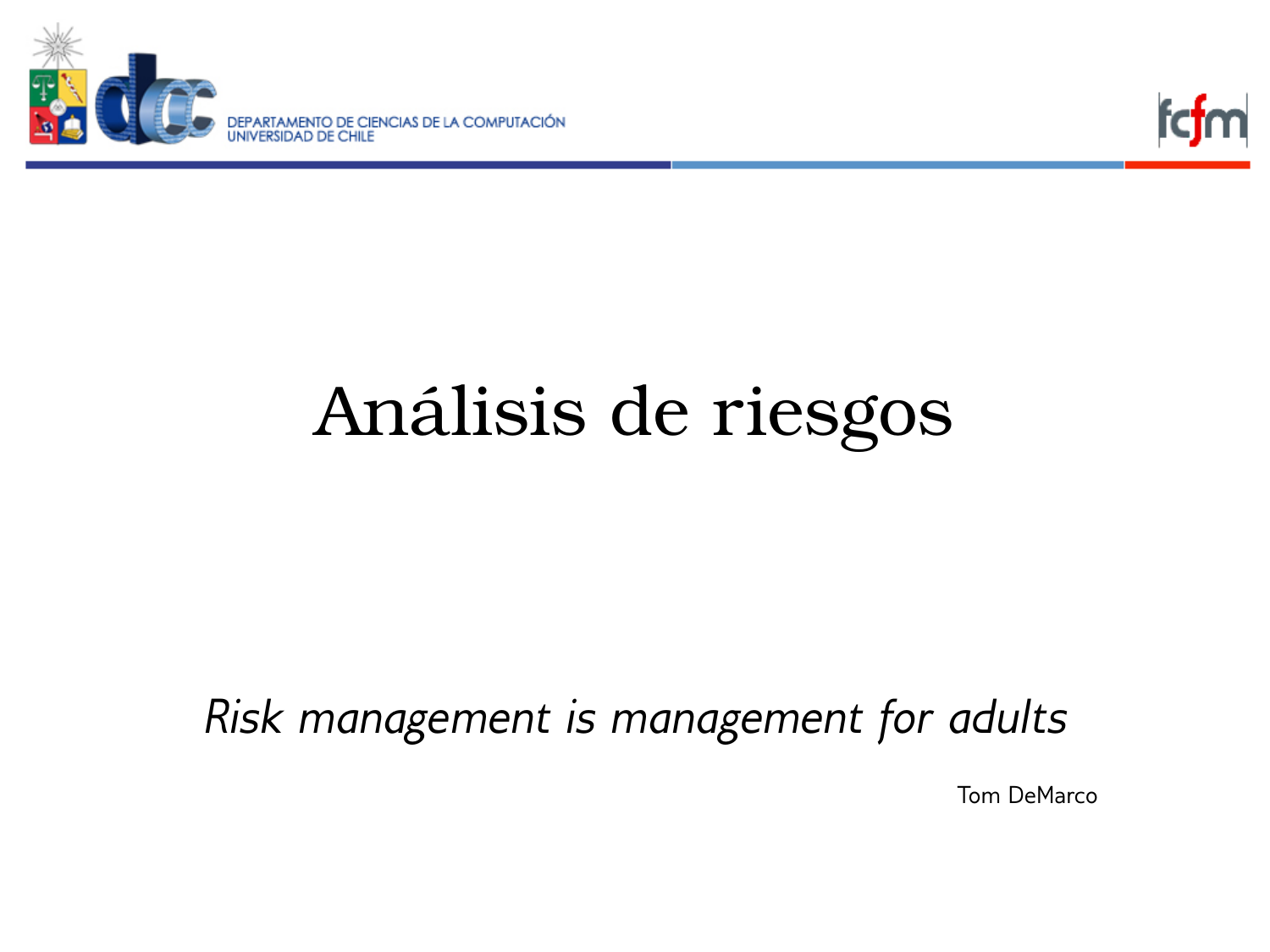

# Análisis de riesgos

Risk management is management for adults

Tom DeMarco